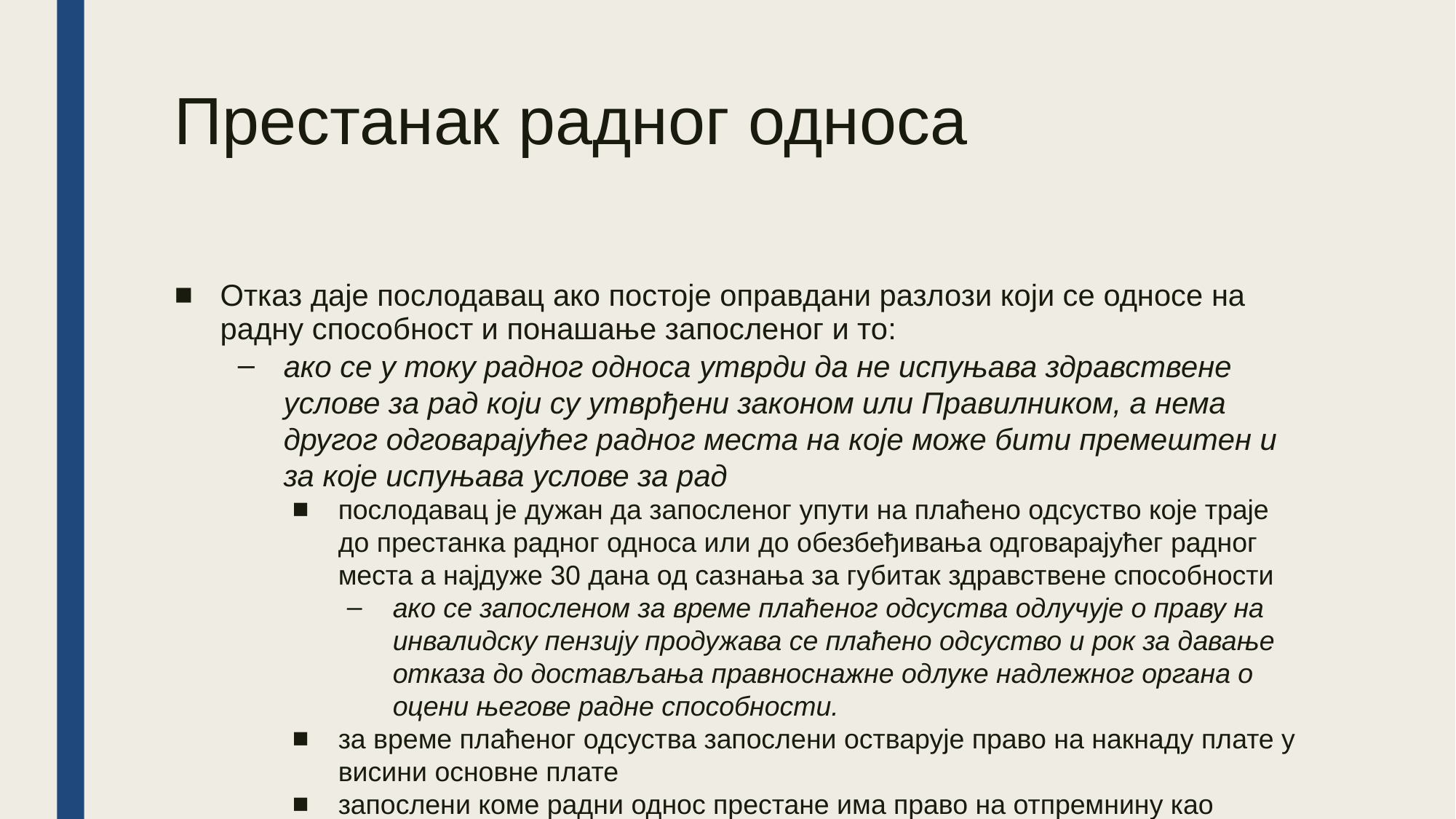

Престанак радног односа
Отказ даје послодавац ако постоје оправдани разлози који се односе на радну способност и понашање запосленог и то:
ако се у току радног односа утврди да не испуњава здравствене услове за рад који су утврђени законом или Правилником, а нема другог одговарајућег радног места на које може бити премештен и за које испуњава услове за рад
послодавац је дужан да запосленог упути на плаћено одсуство које траје до престанка радног односа или до обезбеђивања одговарајућег радног места а најдуже 30 дана од сазнања за губитак здравствене способности
ако се запосленом за време плаћеног одсуства одлучује о праву на инвалидску пензију продужава се плаћено одсуство и рок за давање отказа до достављања правноснажне одлуке надлежног органа о оцени његове радне способности.
за време плаћеног одсуства запослени остварује право на накнаду плате у висини основне плате
запослени коме радни однос престане има право на отпремнину као технолошки вишак